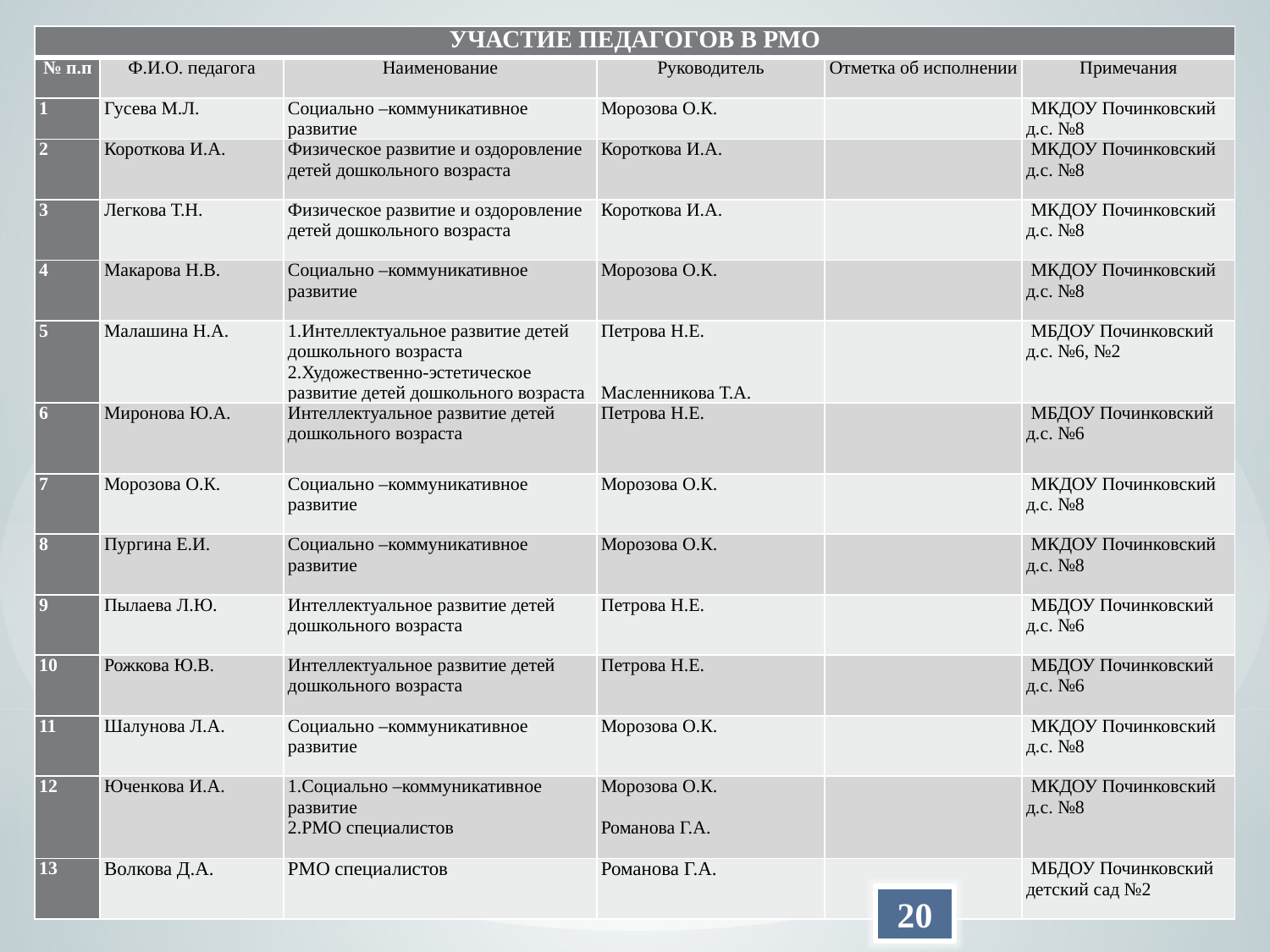

| УЧАСТИЕ ПЕДАГОГОВ В РМО |  |  |  |  |  |
| --- | --- | --- | --- | --- | --- |
| № п.п | Ф.И.О. педагога | Наименование | Руководитель | Отметка об исполнении | Примечания |
| 1 | Гусева М.Л. | Социально –коммуникативное развитие | Морозова О.К. |  | МКДОУ Починковский д.с. №8 |
| 2 | Короткова И.А. | Физическое развитие и оздоровление детей дошкольного возраста | Короткова И.А. |  | МКДОУ Починковский д.с. №8 |
| 3 | Легкова Т.Н. | Физическое развитие и оздоровление детей дошкольного возраста | Короткова И.А. |  | МКДОУ Починковский д.с. №8 |
| 4 | Макарова Н.В. | Социально –коммуникативное развитие | Морозова О.К. |  | МКДОУ Починковский д.с. №8 |
| 5 | Малашина Н.А. | 1.Интеллектуальное развитие детей дошкольного возраста 2.Художественно-эстетическое развитие детей дошкольного возраста | Петрова Н.Е.     Масленникова Т.А. |  | МБДОУ Починковский д.с. №6, №2 |
| 6 | Миронова Ю.А. | Интеллектуальное развитие детей дошкольного возраста | Петрова Н.Е. |  | МБДОУ Починковский д.с. №6 |
| 7 | Морозова О.К. | Социально –коммуникативное развитие | Морозова О.К. |  | МКДОУ Починковский д.с. №8 |
| 8 | Пургина Е.И. | Социально –коммуникативное развитие | Морозова О.К. |  | МКДОУ Починковский д.с. №8 |
| 9 | Пылаева Л.Ю. | Интеллектуальное развитие детей дошкольного возраста | Петрова Н.Е. |  | МБДОУ Починковский д.с. №6 |
| 10 | Рожкова Ю.В. | Интеллектуальное развитие детей дошкольного возраста | Петрова Н.Е. |  | МБДОУ Починковский д.с. №6 |
| 11 | Шалунова Л.А. | Социально –коммуникативное развитие | Морозова О.К. |  | МКДОУ Починковский д.с. №8 |
| 12 | Юченкова И.А. | 1.Социально –коммуникативное развитие 2.РМО специалистов | Морозова О.К. Романова Г.А. |  | МКДОУ Починковский д.с. №8 |
| 13 | Волкова Д.А. | РМО специалистов | Романова Г.А. |  | МБДОУ Починковский детский сад №2 |
20